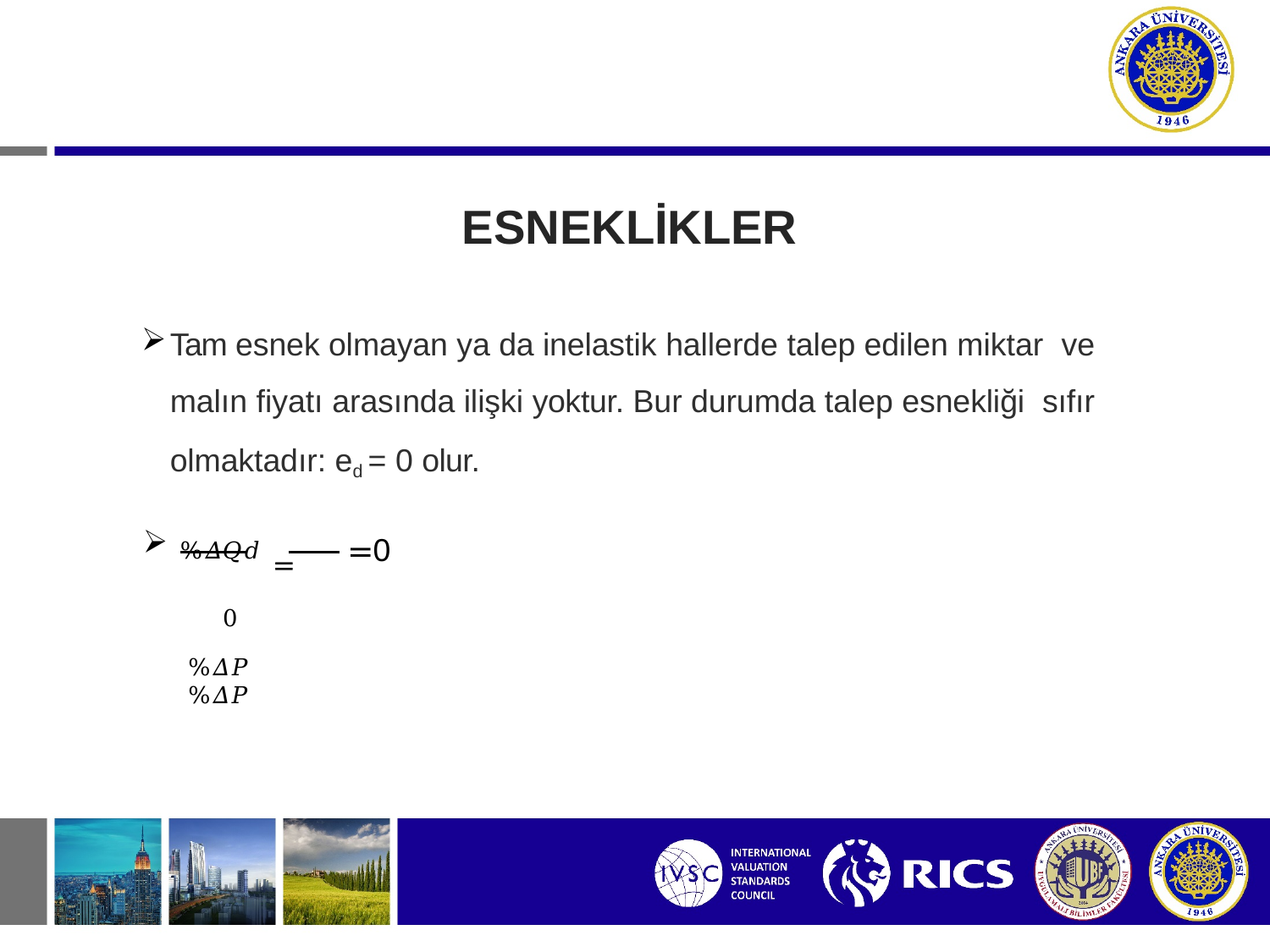

# ESNEKLİKLER
Tam esnek olmayan ya da inelastik hallerde talep edilen miktar  ve malın fiyatı arasında ilişki yoktur. Bur durumda talep esnekliği  sıfır olmaktadır: ed = 0 olur.
%𝛥𝑄𝑑 =	0
%𝛥𝑃	%𝛥𝑃
=0